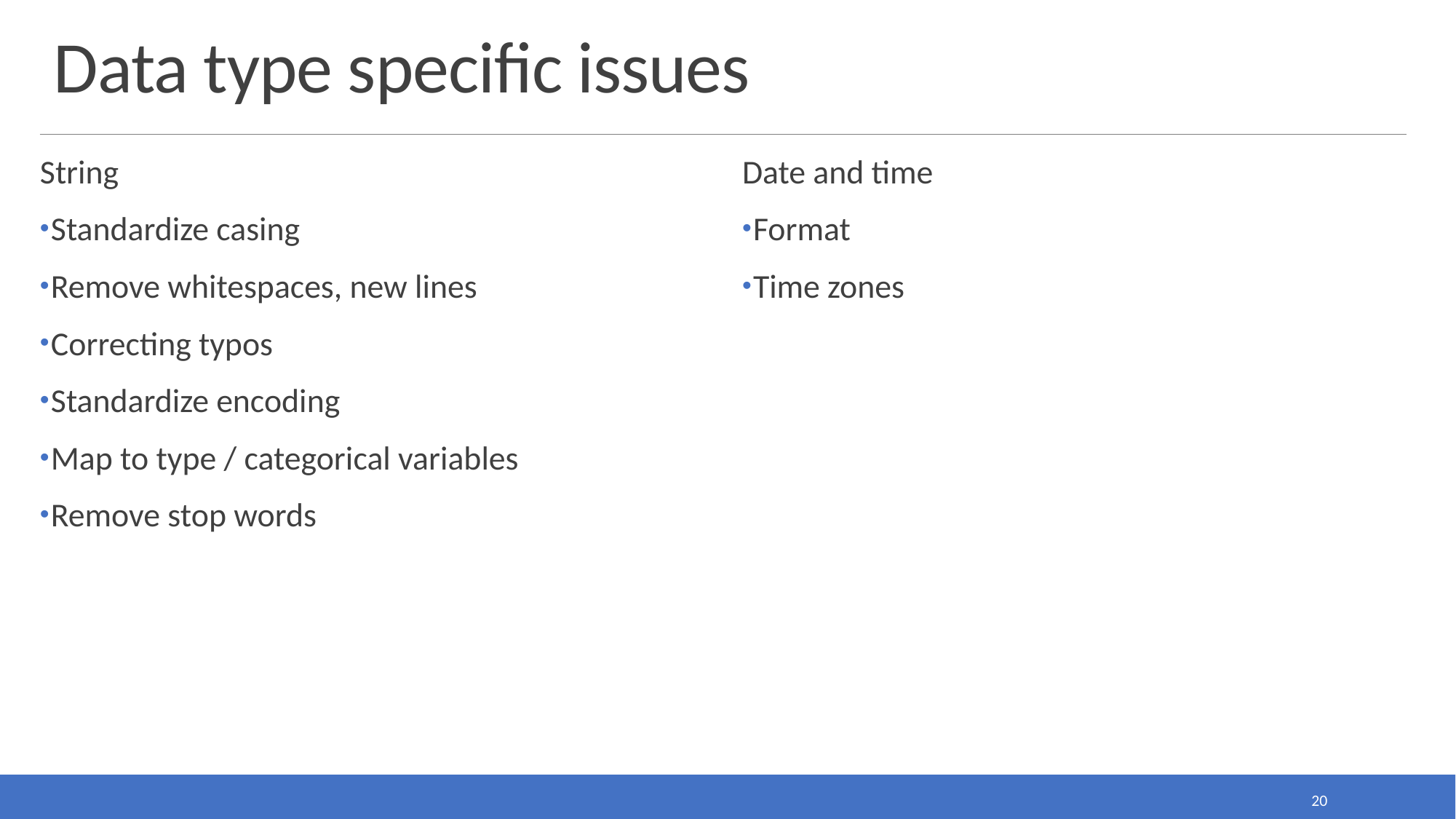

# Data type specific issues
String
Standardize casing
Remove whitespaces, new lines
Correcting typos
Standardize encoding
Map to type / categorical variables
Remove stop words

Date and time
Format
Time zones

20